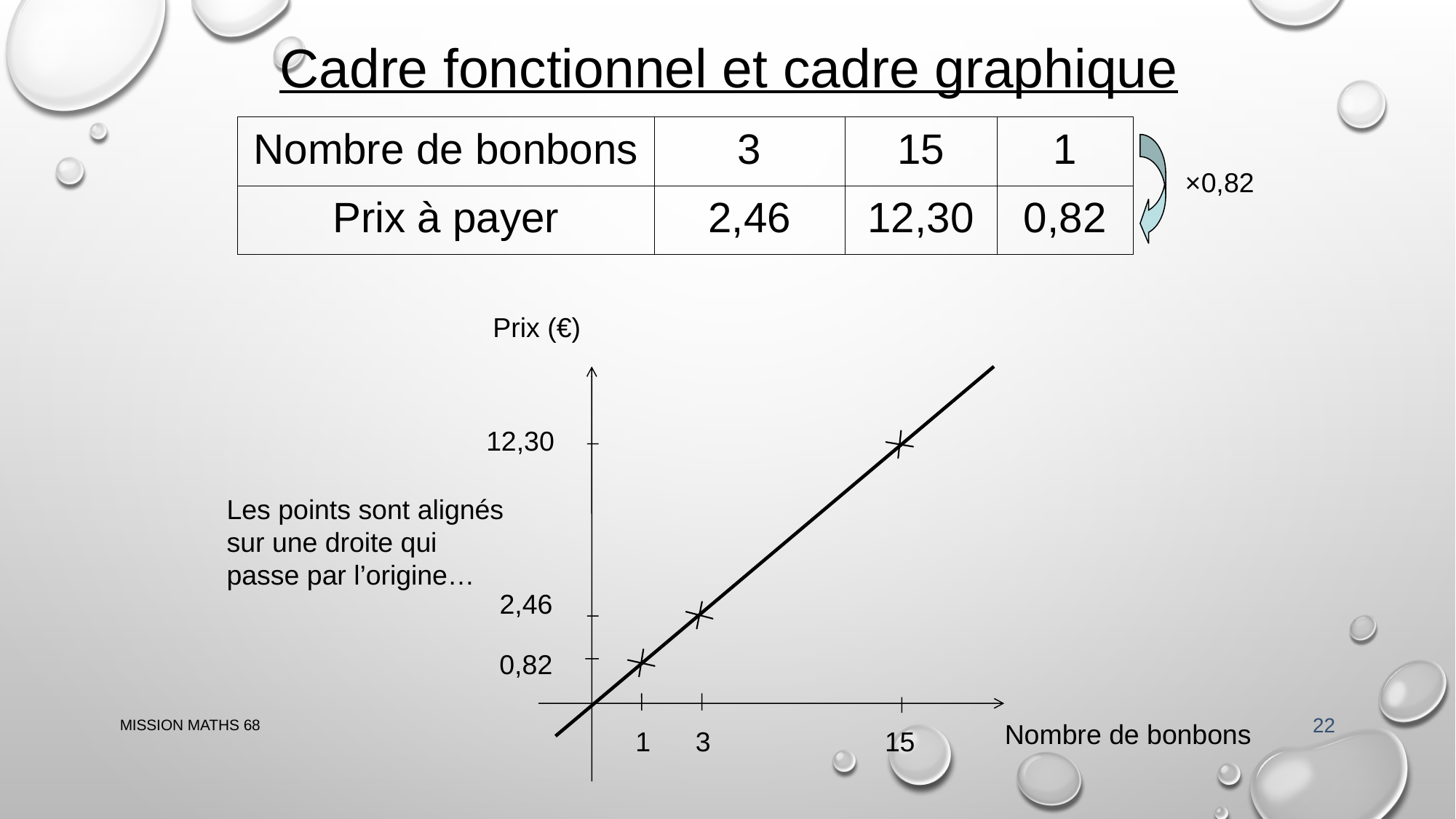

Cadre fonctionnel et cadre graphique
| Nombre de bonbons | 3 | 15 | 1 |
| --- | --- | --- | --- |
| Prix à payer | 2,46 | 12,30 | 0,82 |

×0,82
Prix (€)

12,30

Les points sont alignés sur une droite qui passe par l’origine…
2,46

0,82

MISSION MATHS 68
22

Nombre de bonbons
1
3
15